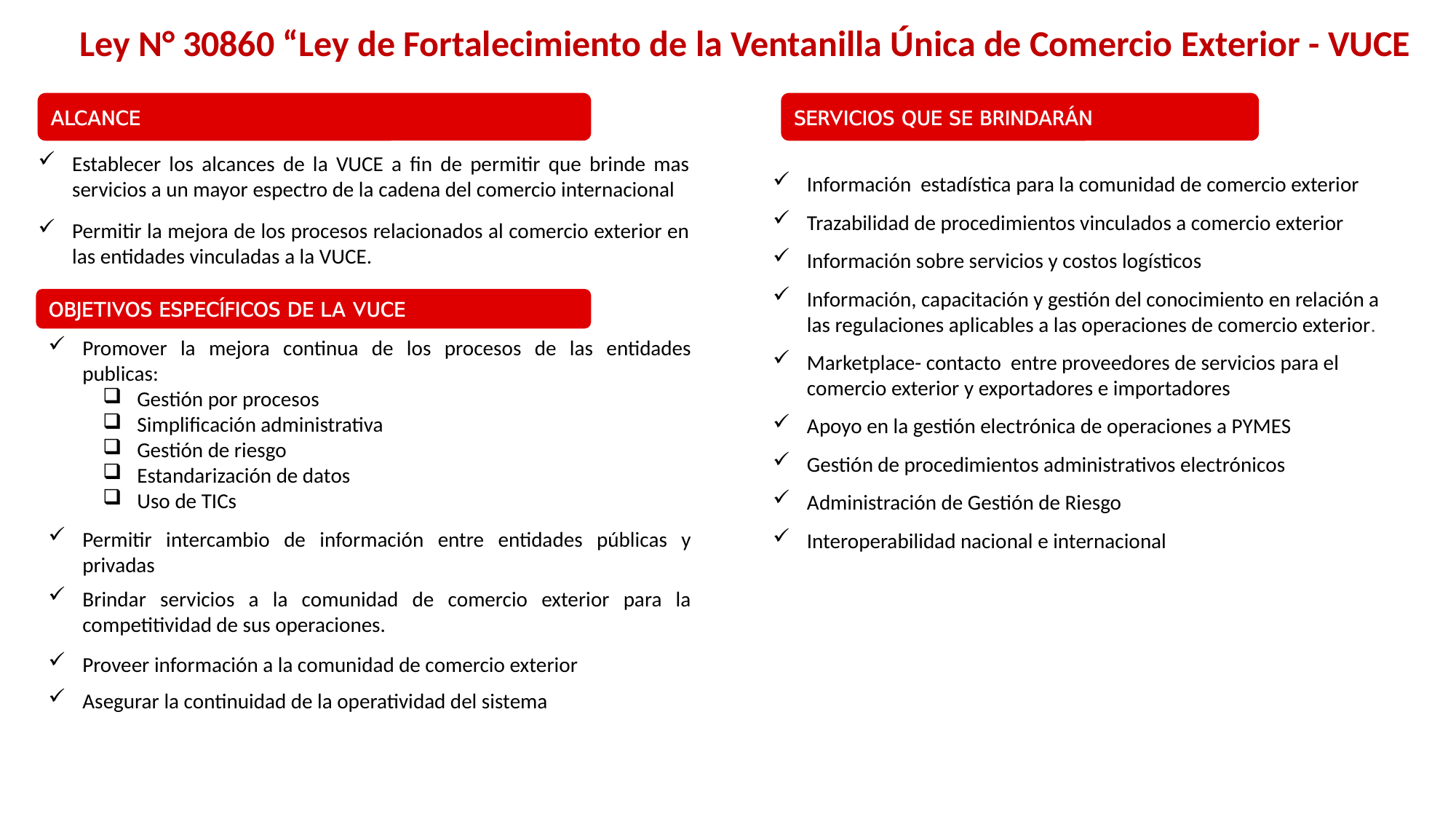

Ley N° 30860 “Ley de Fortalecimiento de la Ventanilla Única de Comercio Exterior - VUCE
Alcance
SERVICIOS que se brindarán
Establecer los alcances de la VUCE a fin de permitir que brinde mas servicios a un mayor espectro de la cadena del comercio internacional

Permitir la mejora de los procesos relacionados al comercio exterior en las entidades vinculadas a la VUCE.
Información  estadística para la comunidad de comercio exterior

Trazabilidad de procedimientos vinculados a comercio exterior

Información sobre servicios y costos logísticos

Información, capacitación y gestión del conocimiento en relación a las regulaciones aplicables a las operaciones de comercio exterior.

Marketplace- contacto  entre proveedores de servicios para el comercio exterior y exportadores e importadores

Apoyo en la gestión electrónica de operaciones a PYMES

Gestión de procedimientos administrativos electrónicos

Administración de Gestión de Riesgo

Interoperabilidad nacional e internacional
OBJETIVOS ESPECÍFICOS de la vuce
Promover la mejora continua de los procesos de las entidades publicas:
Gestión por procesos
Simplificación administrativa
Gestión de riesgo
Estandarización de datos
Uso de TICs

Permitir intercambio de información entre entidades públicas y privadas

Brindar servicios a la comunidad de comercio exterior para la competitividad de sus operaciones.

Proveer información a la comunidad de comercio exterior

Asegurar la continuidad de la operatividad del sistema